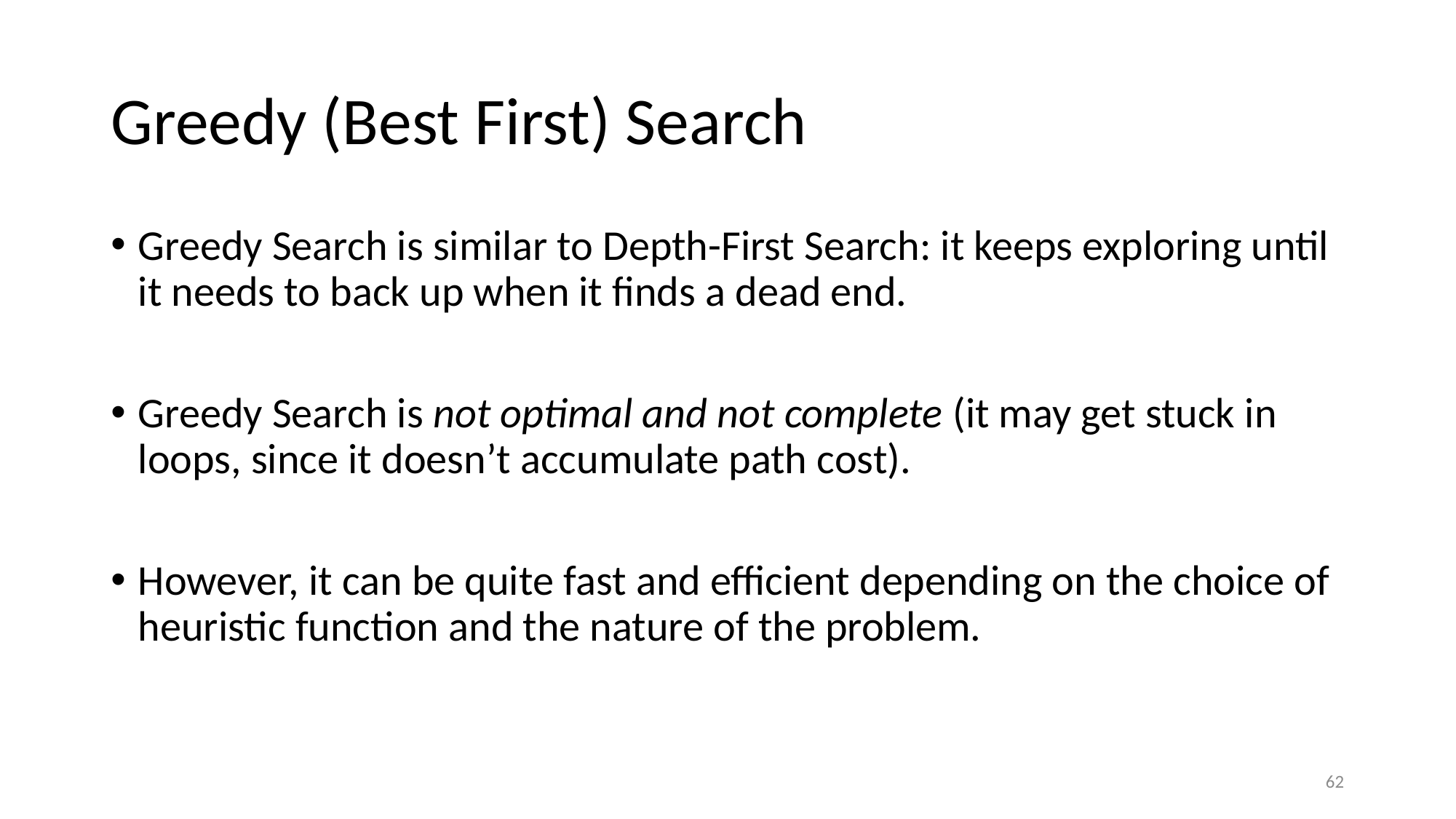

# Greedy (Best First) Search
Greedy Search is similar to Depth-First Search: it keeps exploring until it needs to back up when it finds a dead end.

Greedy Search is not optimal and not complete (it may get stuck in loops, since it doesn’t accumulate path cost).

However, it can be quite fast and efficient depending on the choice of heuristic function and the nature of the problem.
62